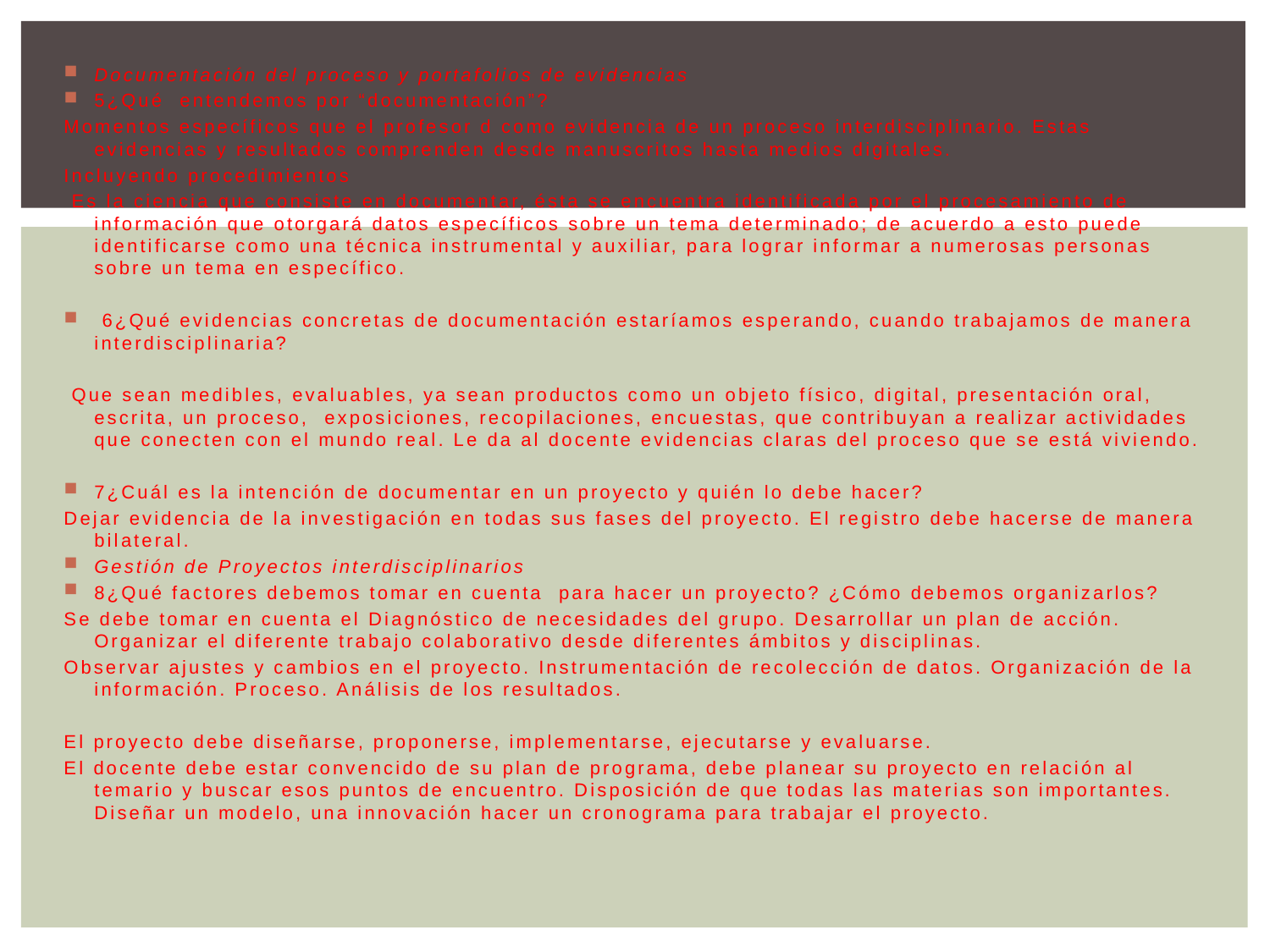

Documentación del proceso y portafolios de evidencias
5¿Qué  entendemos por “documentación”?
Momentos específicos que el profesor d como evidencia de un proceso interdisciplinario. Estas evidencias y resultados comprenden desde manuscritos hasta medios digitales.
Incluyendo procedimientos
 Es la ciencia que consiste en documentar, ésta se encuentra identificada por el procesamiento de información que otorgará datos específicos sobre un tema determinado; de acuerdo a esto puede identificarse como una técnica instrumental y auxiliar, para lograr informar a numerosas personas sobre un tema en específico.

 6¿Qué evidencias concretas de documentación estaríamos esperando, cuando trabajamos de manera interdisciplinaria?

 Que sean medibles, evaluables, ya sean productos como un objeto físico, digital, presentación oral, escrita, un proceso,  exposiciones, recopilaciones, encuestas, que contribuyan a realizar actividades que conecten con el mundo real. Le da al docente evidencias claras del proceso que se está viviendo.

7¿Cuál es la intención de documentar en un proyecto y quién lo debe hacer?
Dejar evidencia de la investigación en todas sus fases del proyecto. El registro debe hacerse de manera bilateral.
Gestión de Proyectos interdisciplinarios
8¿Qué factores debemos tomar en cuenta  para hacer un proyecto? ¿Cómo debemos organizarlos?
Se debe tomar en cuenta el Diagnóstico de necesidades del grupo. Desarrollar un plan de acción. Organizar el diferente trabajo colaborativo desde diferentes ámbitos y disciplinas.
Observar ajustes y cambios en el proyecto. Instrumentación de recolección de datos. Organización de la información. Proceso. Análisis de los resultados.

El proyecto debe diseñarse, proponerse, implementarse, ejecutarse y evaluarse.
El docente debe estar convencido de su plan de programa, debe planear su proyecto en relación al temario y buscar esos puntos de encuentro. Disposición de que todas las materias son importantes. Diseñar un modelo, una innovación hacer un cronograma para trabajar el proyecto.